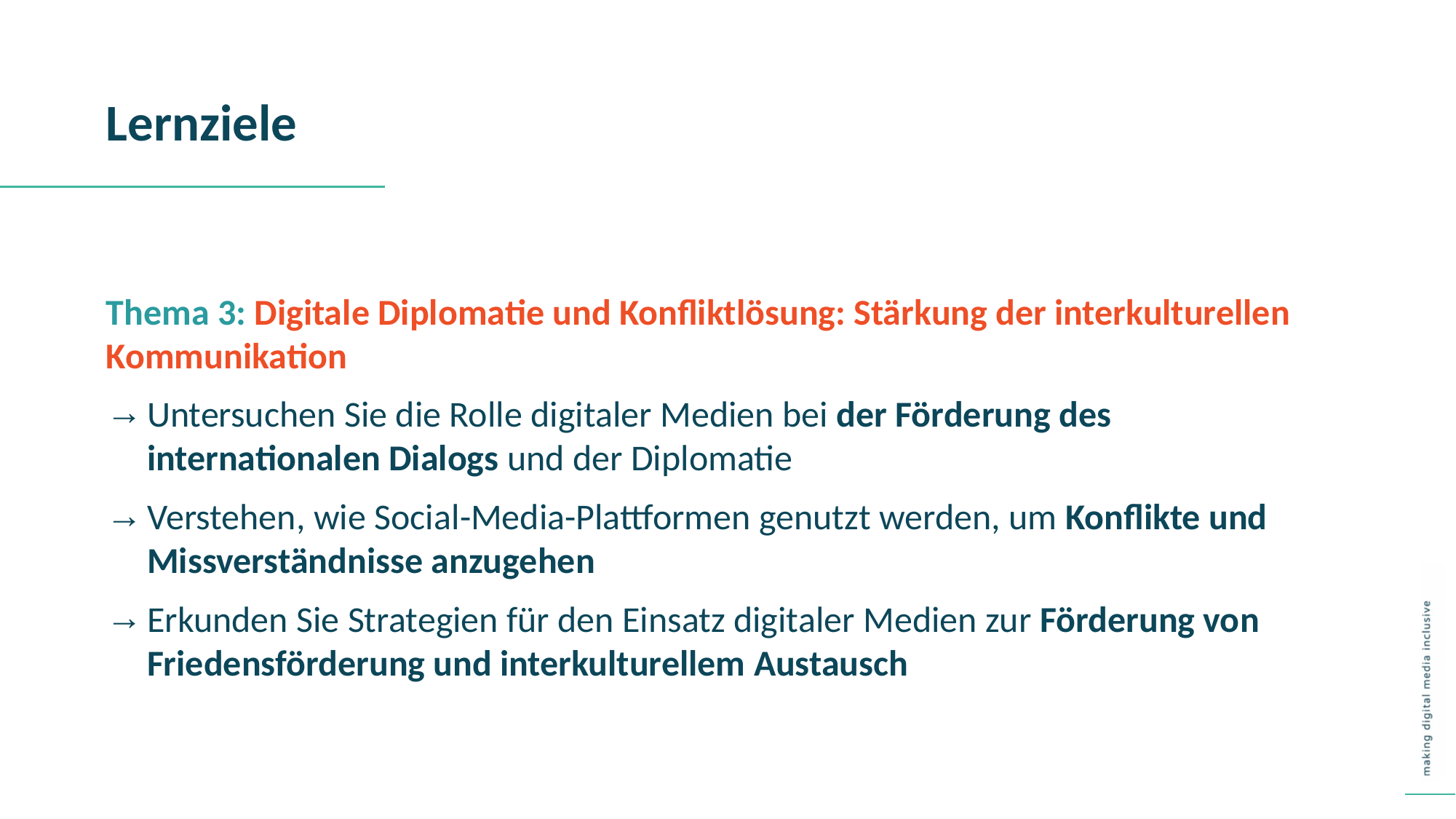

Lernziele
Thema 3: Digitale Diplomatie und Konfliktlösung: Stärkung der interkulturellen Kommunikation
Untersuchen Sie die Rolle digitaler Medien bei der Förderung des internationalen Dialogs und der Diplomatie
Verstehen, wie Social-Media-Plattformen genutzt werden, um Konflikte und Missverständnisse anzugehen
Erkunden Sie Strategien für den Einsatz digitaler Medien zur Förderung von Friedensförderung und interkulturellem Austausch